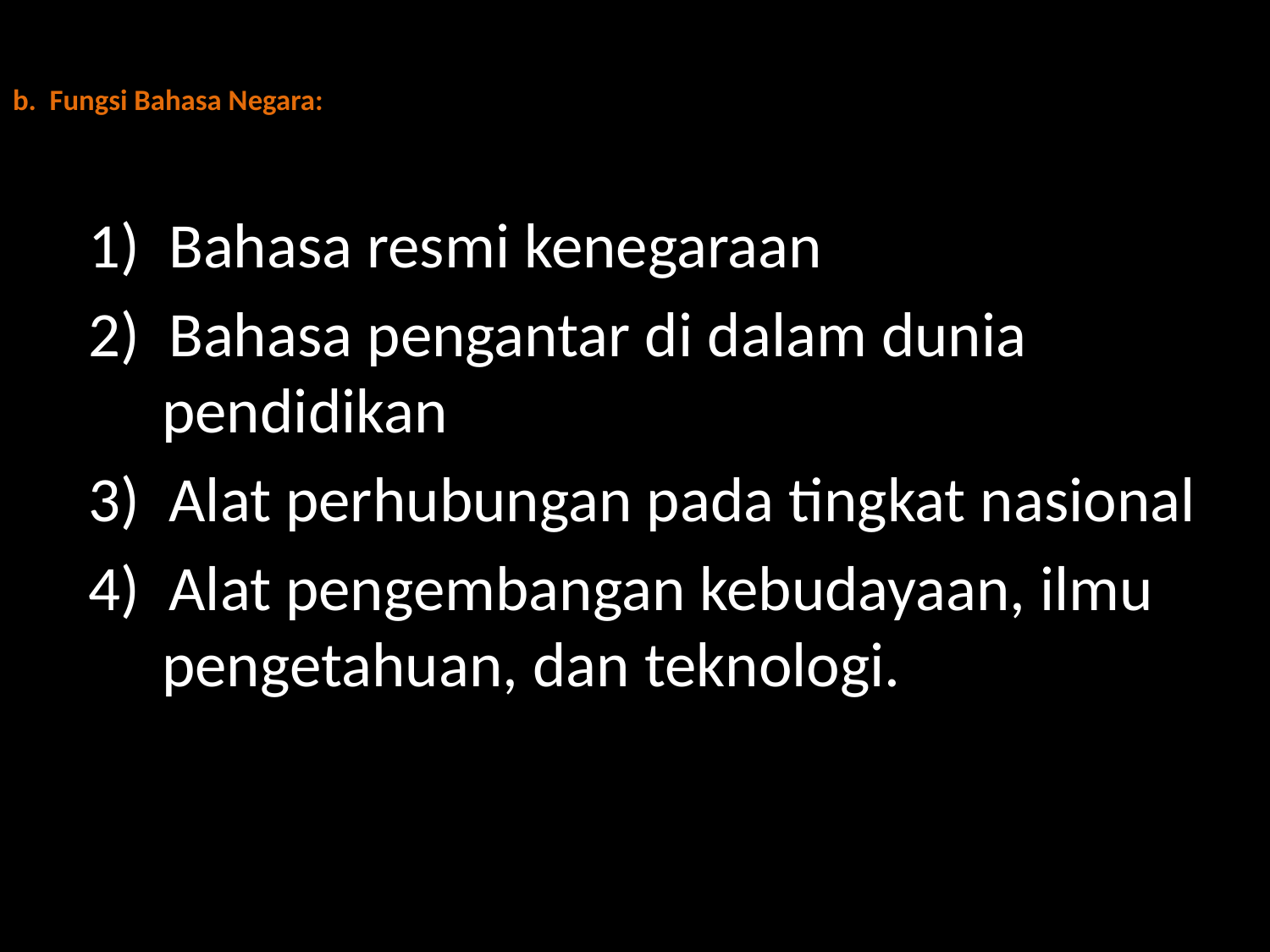

# b.  Fungsi Bahasa Negara:
1)  Bahasa resmi kenegaraan
2)  Bahasa pengantar di dalam dunia pendidikan
3)  Alat perhubungan pada tingkat nasional
4)  Alat pengembangan kebudayaan, ilmu pengetahuan, dan teknologi.